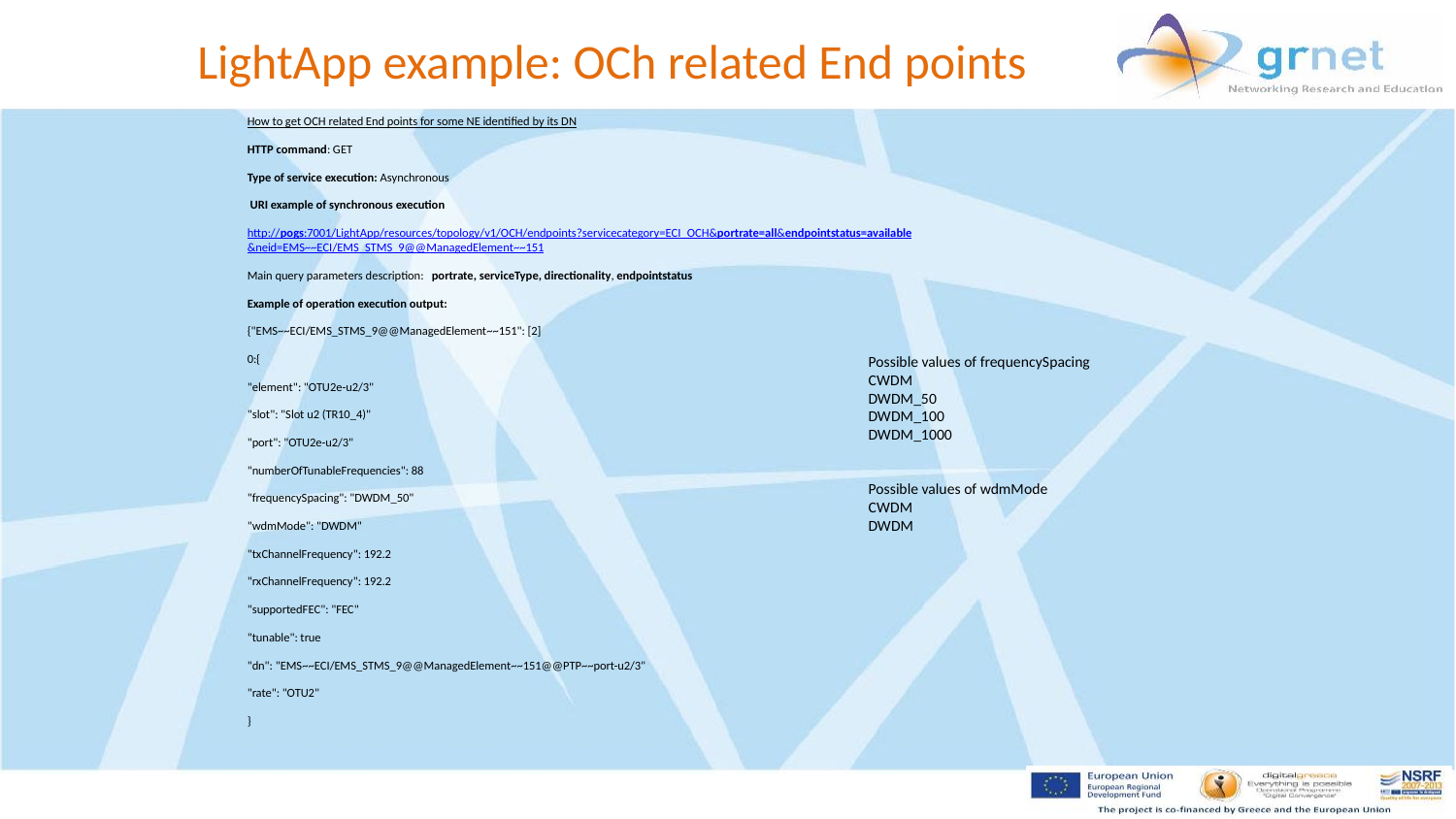

LightApp example: OCh related End points
How to get OCH related End points for some NE identified by its DN
HTTP command: GET
Type of service execution: Asynchronous
 URI example of synchronous execution
http://pogs:7001/LightApp/resources/topology/v1/OCH/endpoints?servicecategory=ECI_OCH&portrate=all&endpointstatus=available&neid=EMS~~ECI/EMS_STMS_9@@ManagedElement~~151
Main query parameters description:   portrate, serviceType, directionality, endpointstatus
Example of operation execution output:
{"EMS~~ECI/EMS_STMS_9@@ManagedElement~~151": [2]
0:{
"element": "OTU2e-u2/3"
"slot": "Slot u2 (TR10_4)"
"port": "OTU2e-u2/3"
"numberOfTunableFrequencies": 88
"frequencySpacing": "DWDM_50"
"wdmMode": "DWDM"
"txChannelFrequency": 192.2
"rxChannelFrequency": 192.2
"supportedFEC": "FEC"
"tunable": true
"dn": "EMS~~ECI/EMS_STMS_9@@ManagedElement~~151@@PTP~~port-u2/3"
"rate": "OTU2"
}

Possible values of frequencySpacing
CWDM
DWDM_50
DWDM_100
DWDM_1000

Possible values of wdmMode
CWDM
DWDM